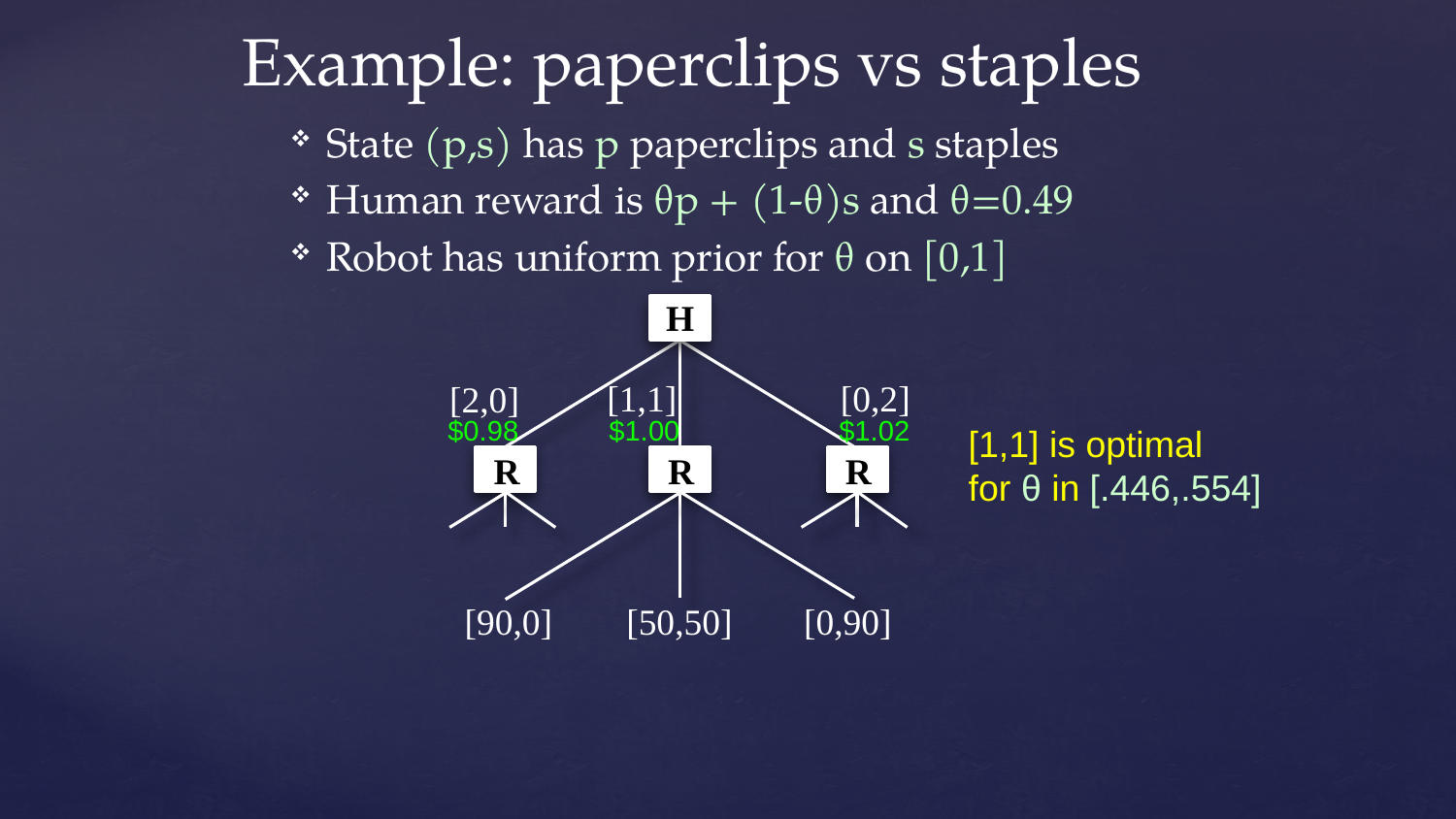

# Example: paperclips vs staples
State (p,s) has p paperclips and s staples
Human reward is θp + (1-θ)s and θ=0.49
Robot has uniform prior for θ on [0,1]
H

[1,1]
[0,2]
[2,0]
$0.98
$1.00
$1.02
[1,1] is optimal
for θ in [.446,.554]

R

R

R

[90,0]
[50,50]
[0,90]